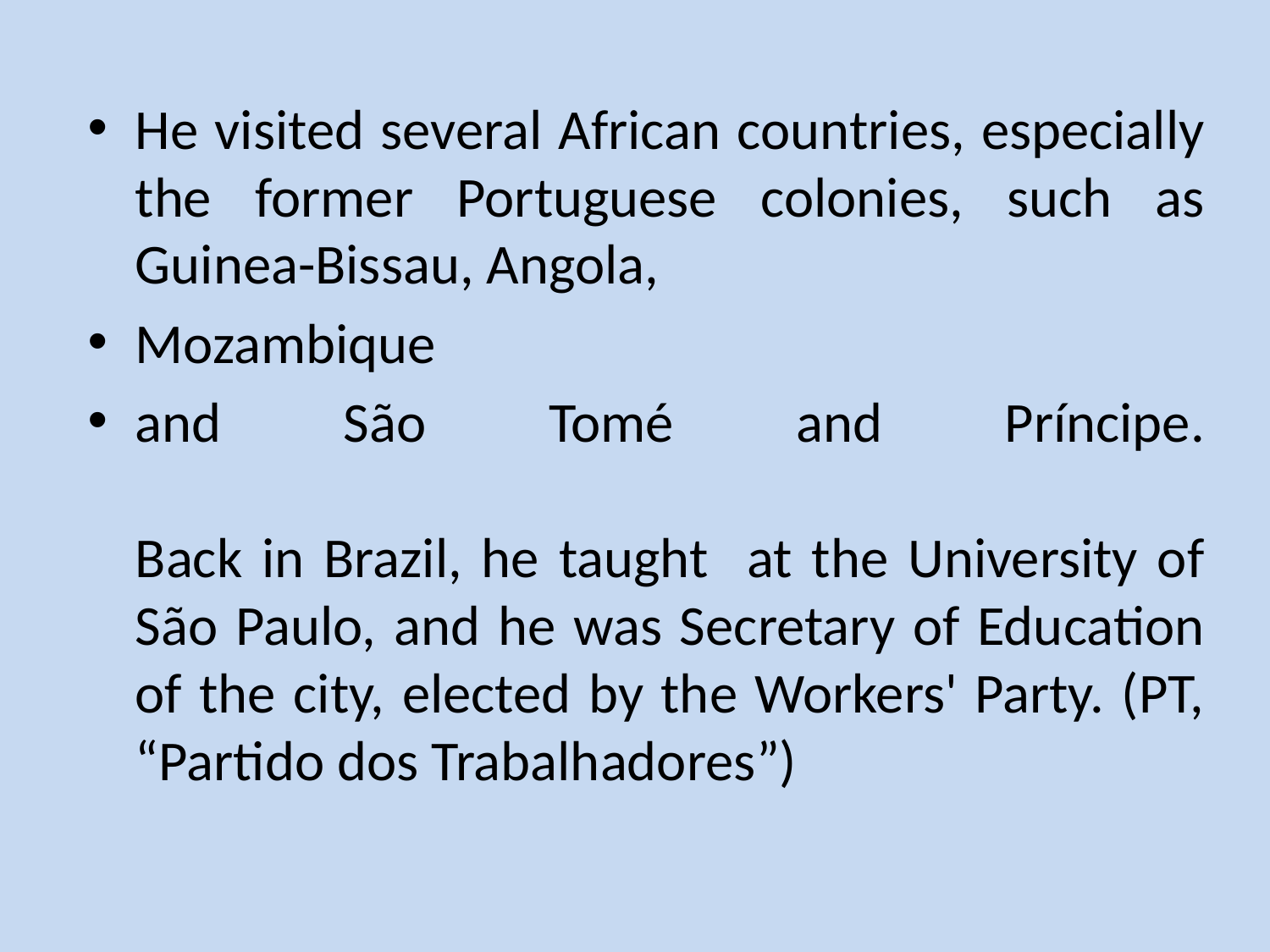

He visited several African countries, especially the former Portuguese colonies, such as Guinea-Bissau, Angola,
Mozambique
and São Tomé and Príncipe.
Back in Brazil, he taught  at the University of São Paulo, and he was Secretary of Education of the city, elected by the Workers' Party. (PT, “Partido dos Trabalhadores”)